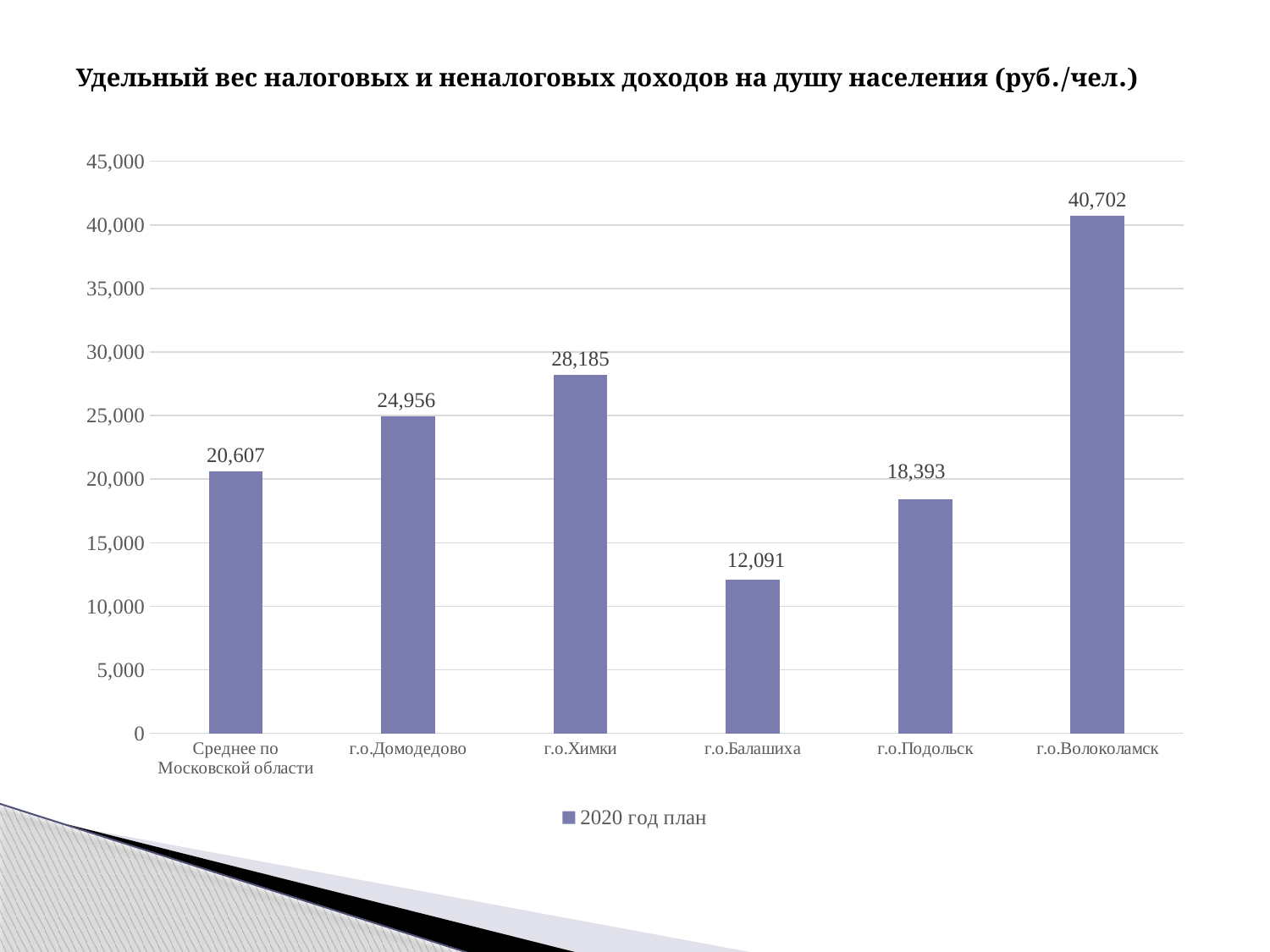

# Удельный вес налоговых и неналоговых доходов на душу населения (руб./чел.)

### Chart

| Category | 2020 год план |
|---|---|
| Среднее по Московской области | 20607.0 |
| г.о.Домодедово | 24956.0 |
| г.о.Химки | 28185.0 |
| г.о.Балашиха | 12091.0 |
| г.о.Подольск | 18393.0 |
| г.о.Волоколамск | 40702.0 |